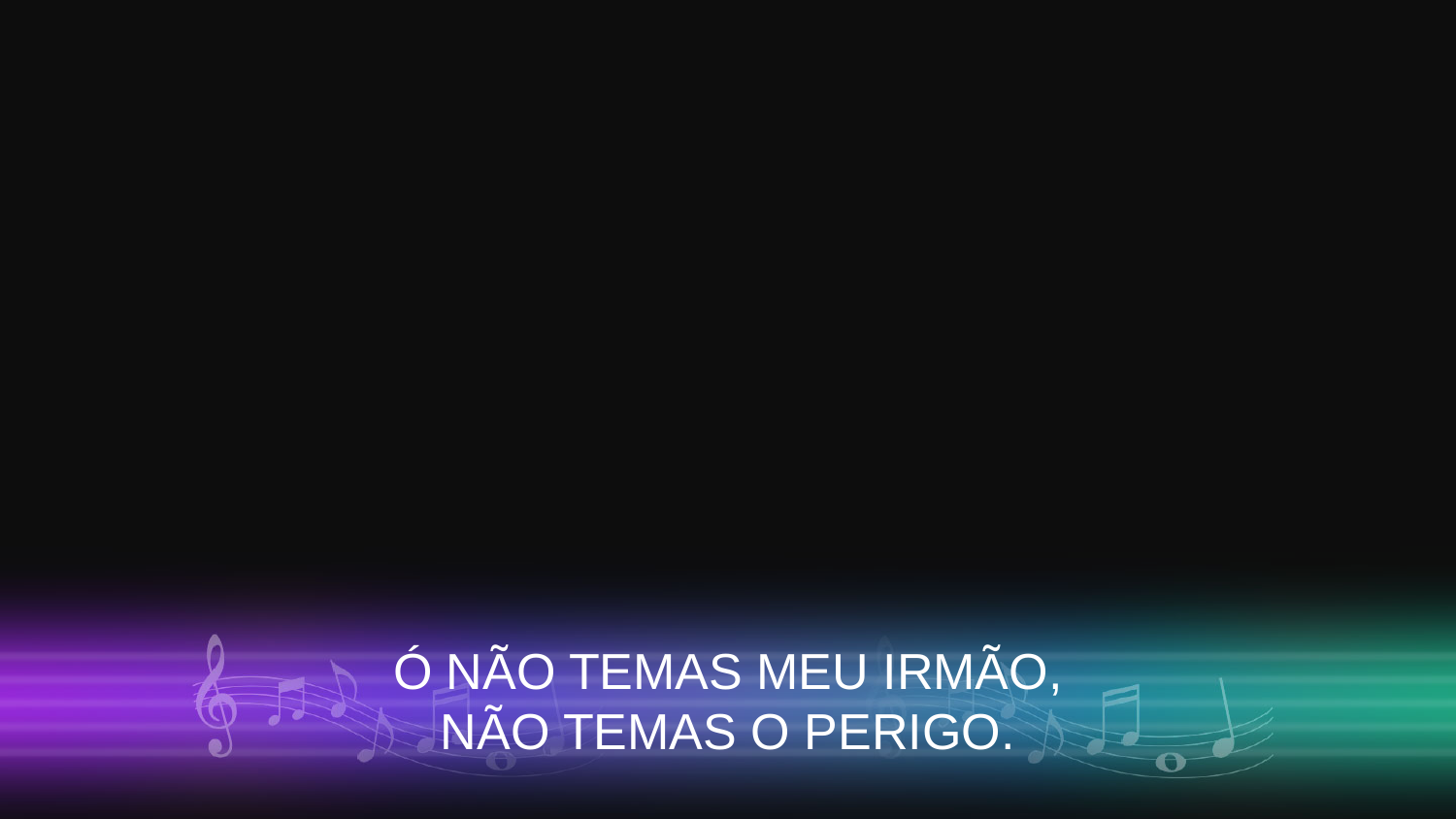

Ó NÃO TEMAS MEU IRMÃO,
NÃO TEMAS O PERIGO.